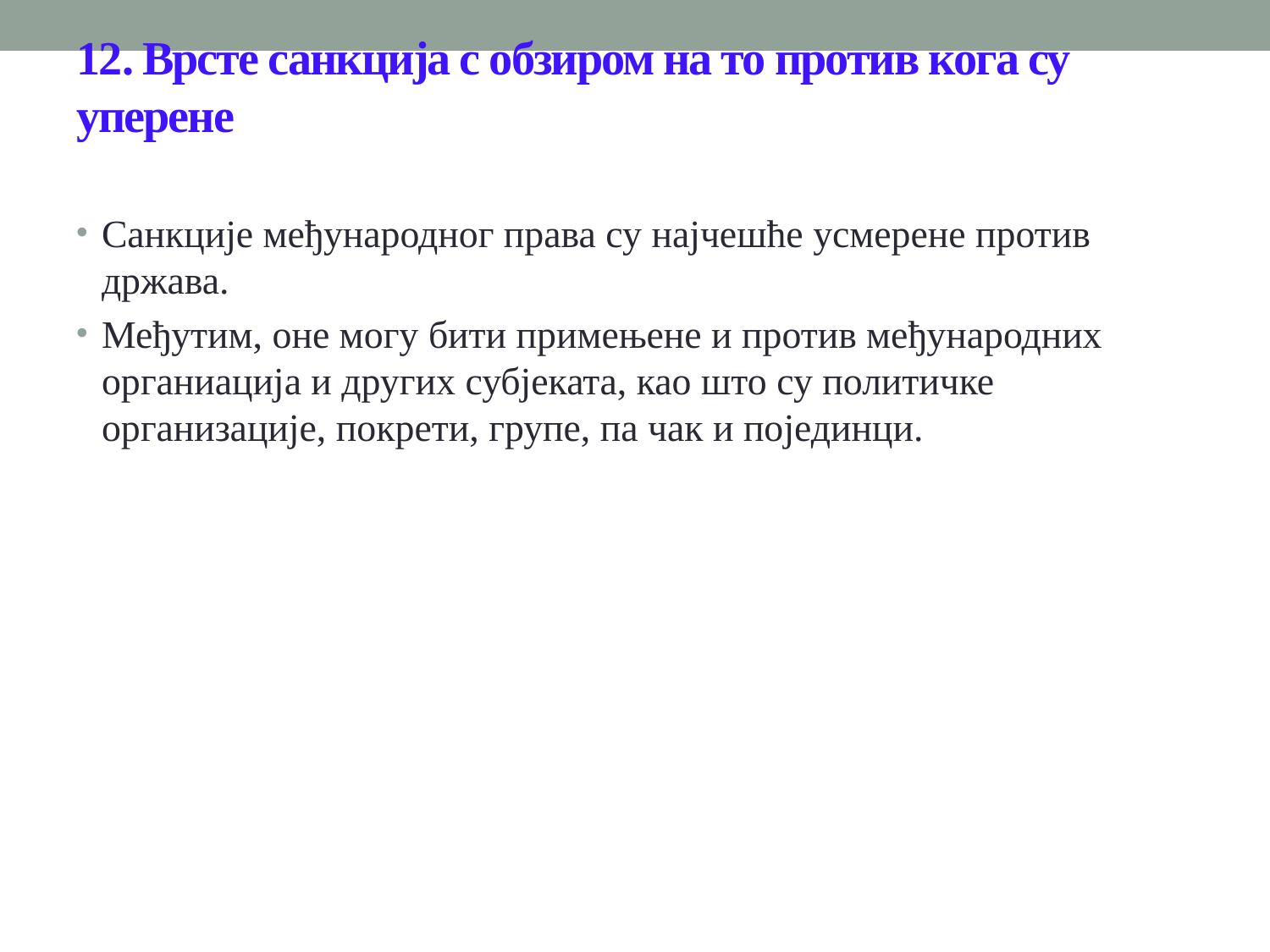

# 12. Врсте санкција с обзиром на то против кога су уперене

Санкције међународног права су најчешће усмерене против држава.
Међутим, оне могу бити примењене и против међународних органиација и других субјеката, као што су политичке организације, покрети, групе, па чак и појединци.